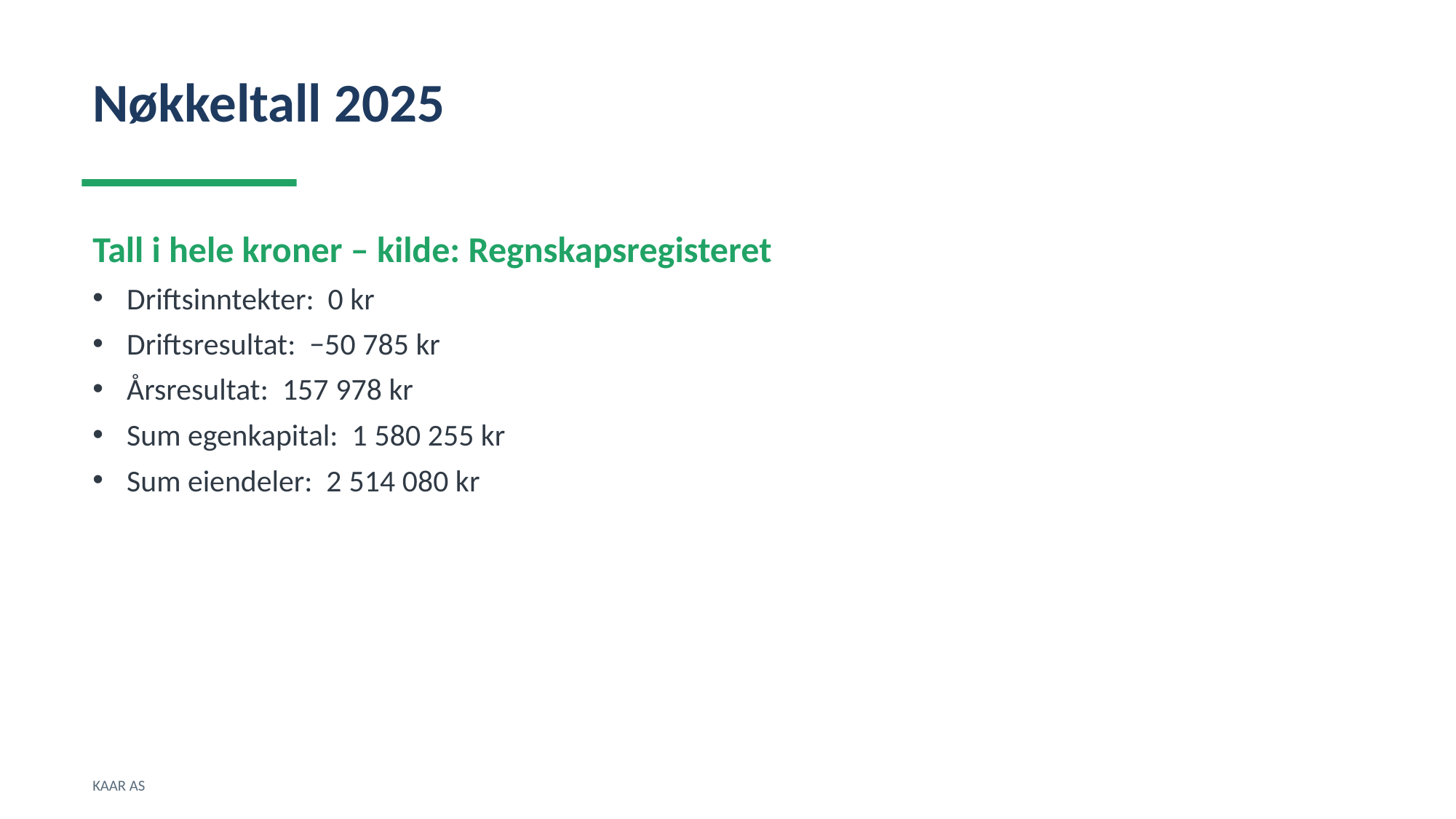

Nøkkeltall 2025

Tall i hele kroner – kilde: Regnskapsregisteret
Driftsinntekter:  0 kr
Driftsresultat:  −50 785 kr
Årsresultat:  157 978 kr
Sum egenkapital:  1 580 255 kr
Sum eiendeler:  2 514 080 kr
KAAR AS